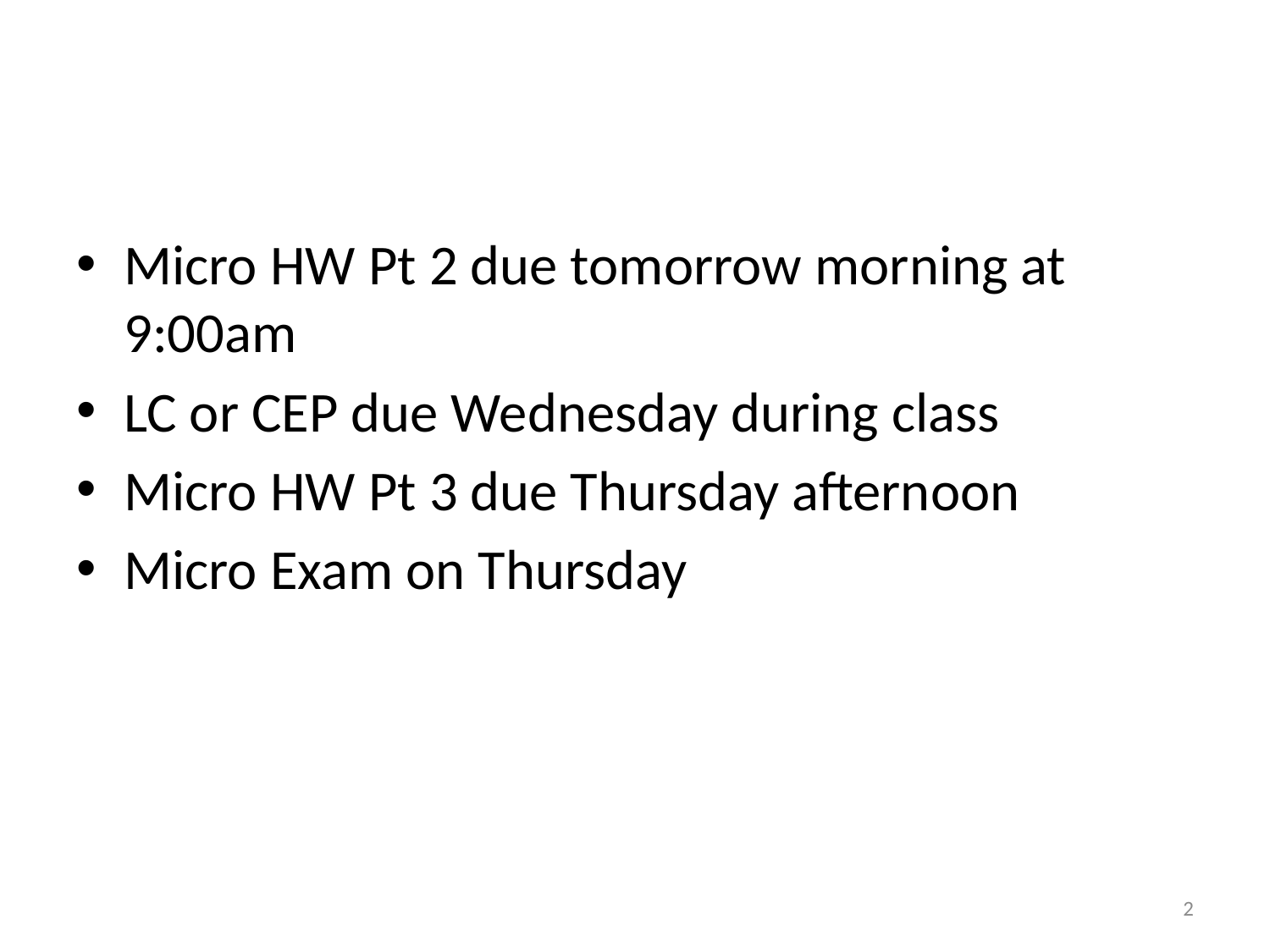

#
Micro HW Pt 2 due tomorrow morning at 9:00am
LC or CEP due Wednesday during class
Micro HW Pt 3 due Thursday afternoon
Micro Exam on Thursday

2